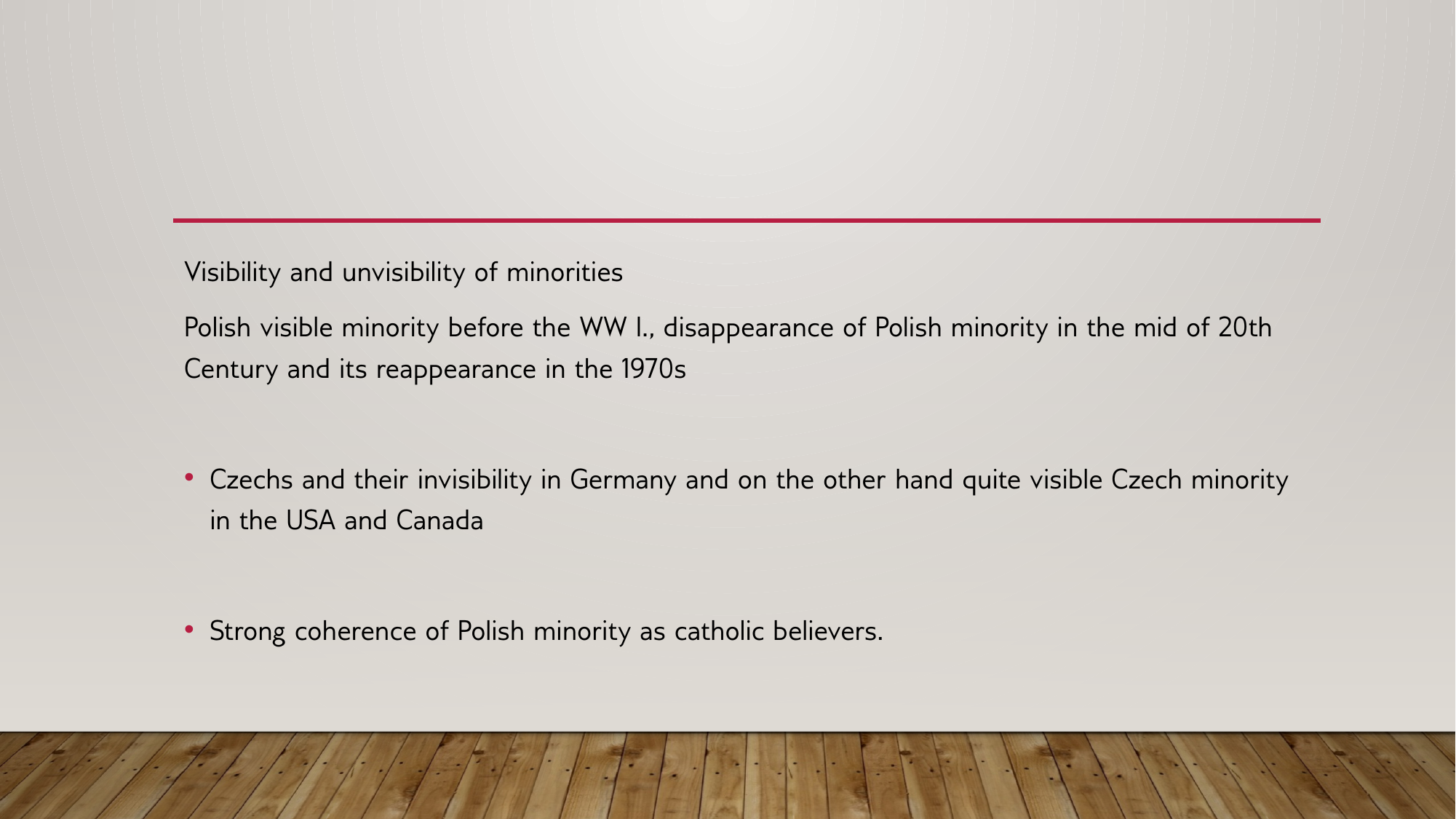

#
Visibility and unvisibility of minorities
Polish visible minority before the WW I., disappearance of Polish minority in the mid of 20th Century and its reappearance in the 1970s

Czechs and their invisibility in Germany and on the other hand quite visible Czech minority in the USA and Canada

Strong coherence of Polish minority as catholic believers.